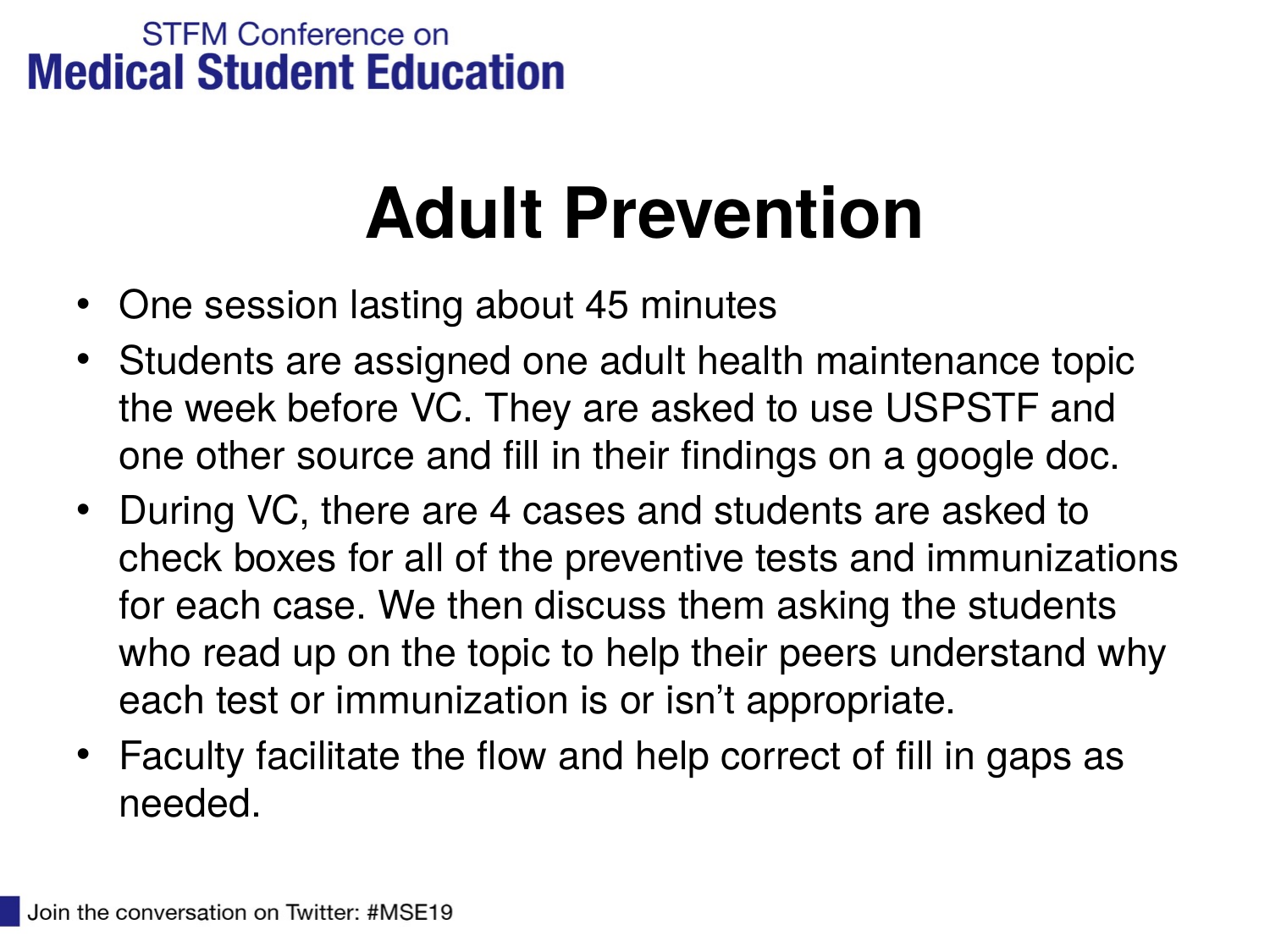

# Adult Prevention
One session lasting about 45 minutes
Students are assigned one adult health maintenance topic the week before VC. They are asked to use USPSTF and one other source and fill in their findings on a google doc.
During VC, there are 4 cases and students are asked to check boxes for all of the preventive tests and immunizations for each case. We then discuss them asking the students who read up on the topic to help their peers understand why each test or immunization is or isn’t appropriate.
Faculty facilitate the flow and help correct of fill in gaps as needed.